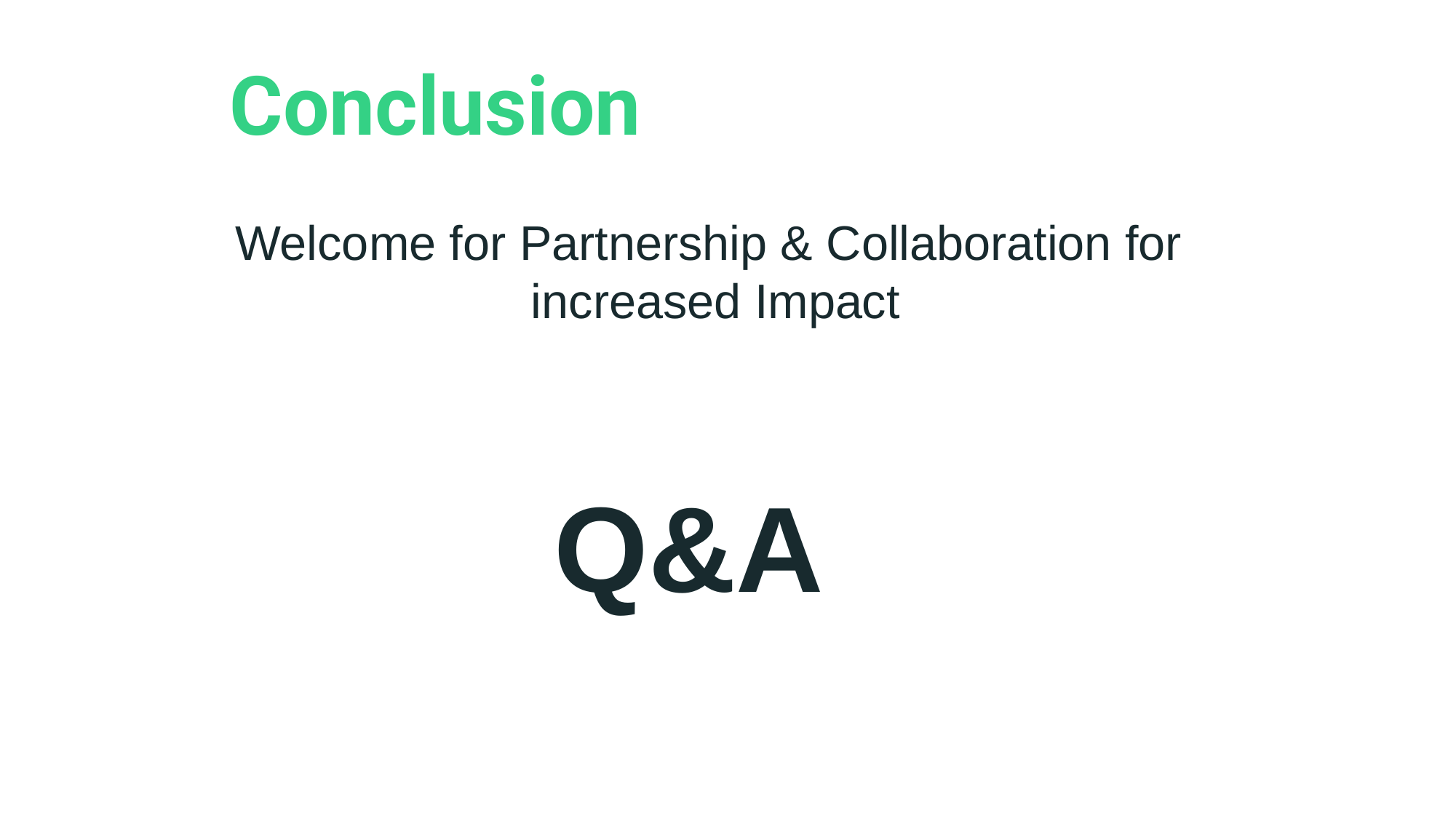

# Conclusion

Welcome for Partnership & Collaboration for increased Impact
Q&A